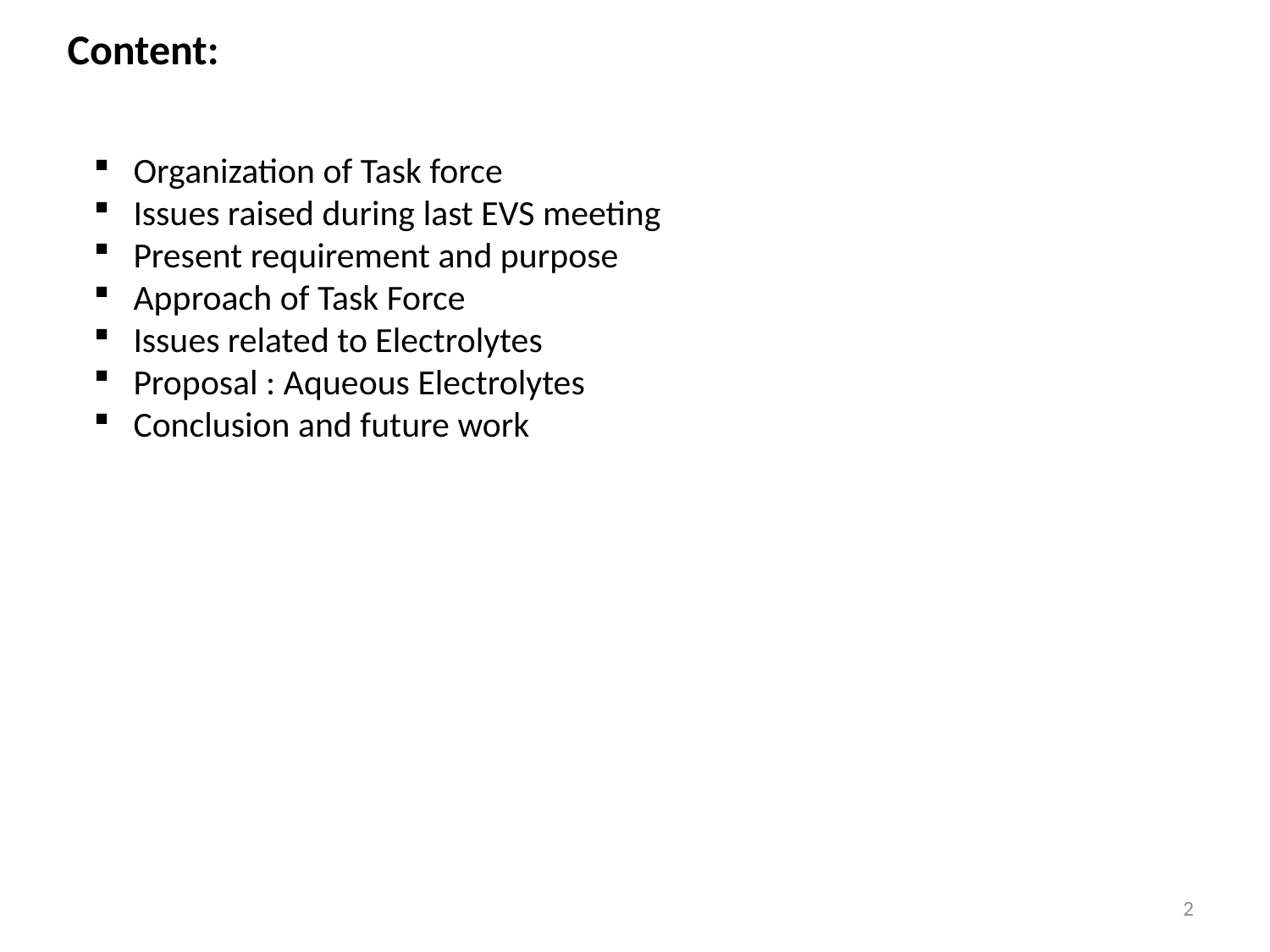

Content:
Organization of Task force
Issues raised during last EVS meeting
Present requirement and purpose
Approach of Task Force
Issues related to Electrolytes
Proposal : Aqueous Electrolytes
Conclusion and future work

2